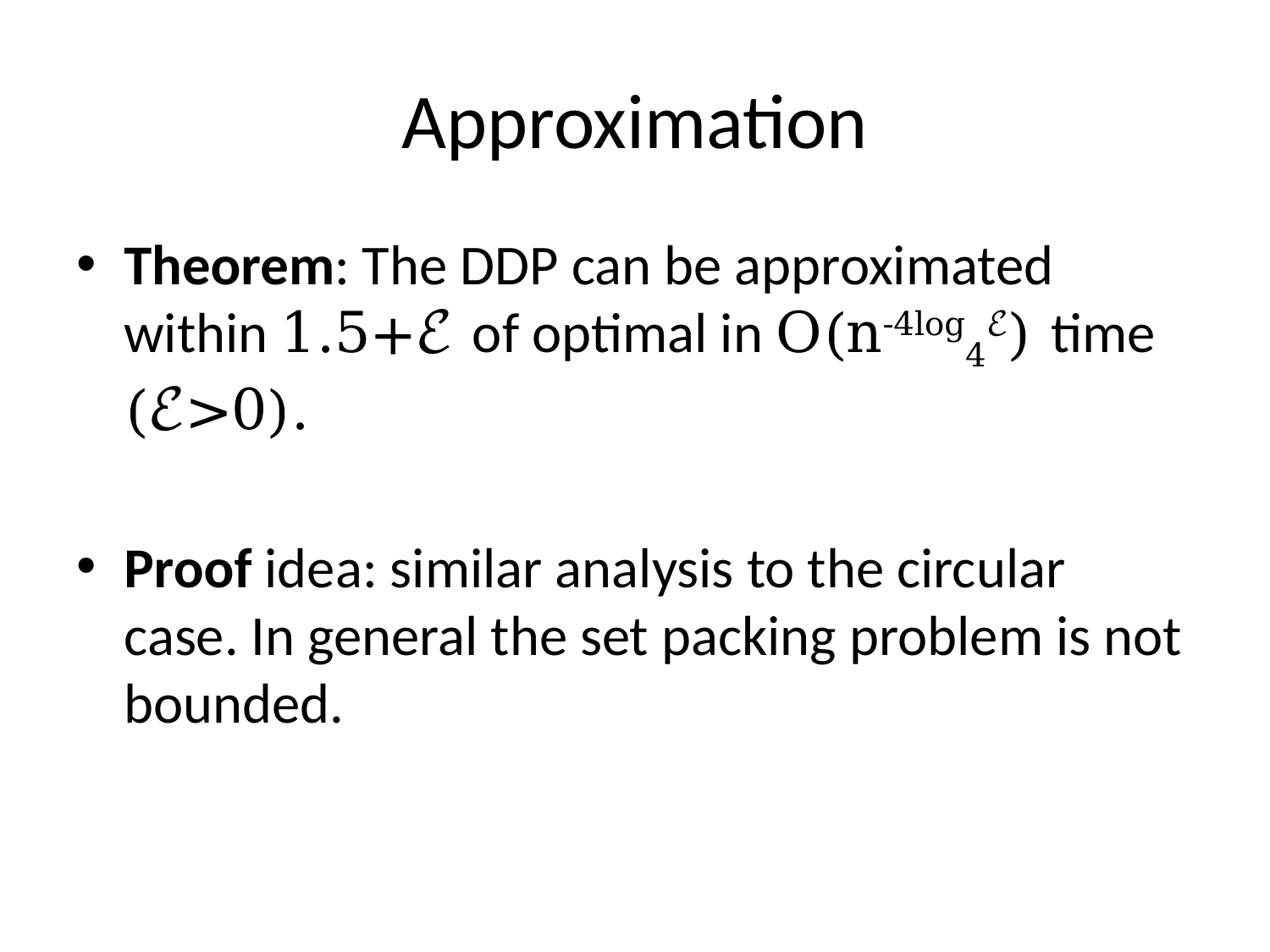

# Approximation
Theorem: The DDP can be approximated within 1.5+ℰ of optimal in O(n-4log4ℰ) time (ℰ>0).

Proof idea: similar analysis to the circular case. In general the set packing problem is not bounded.